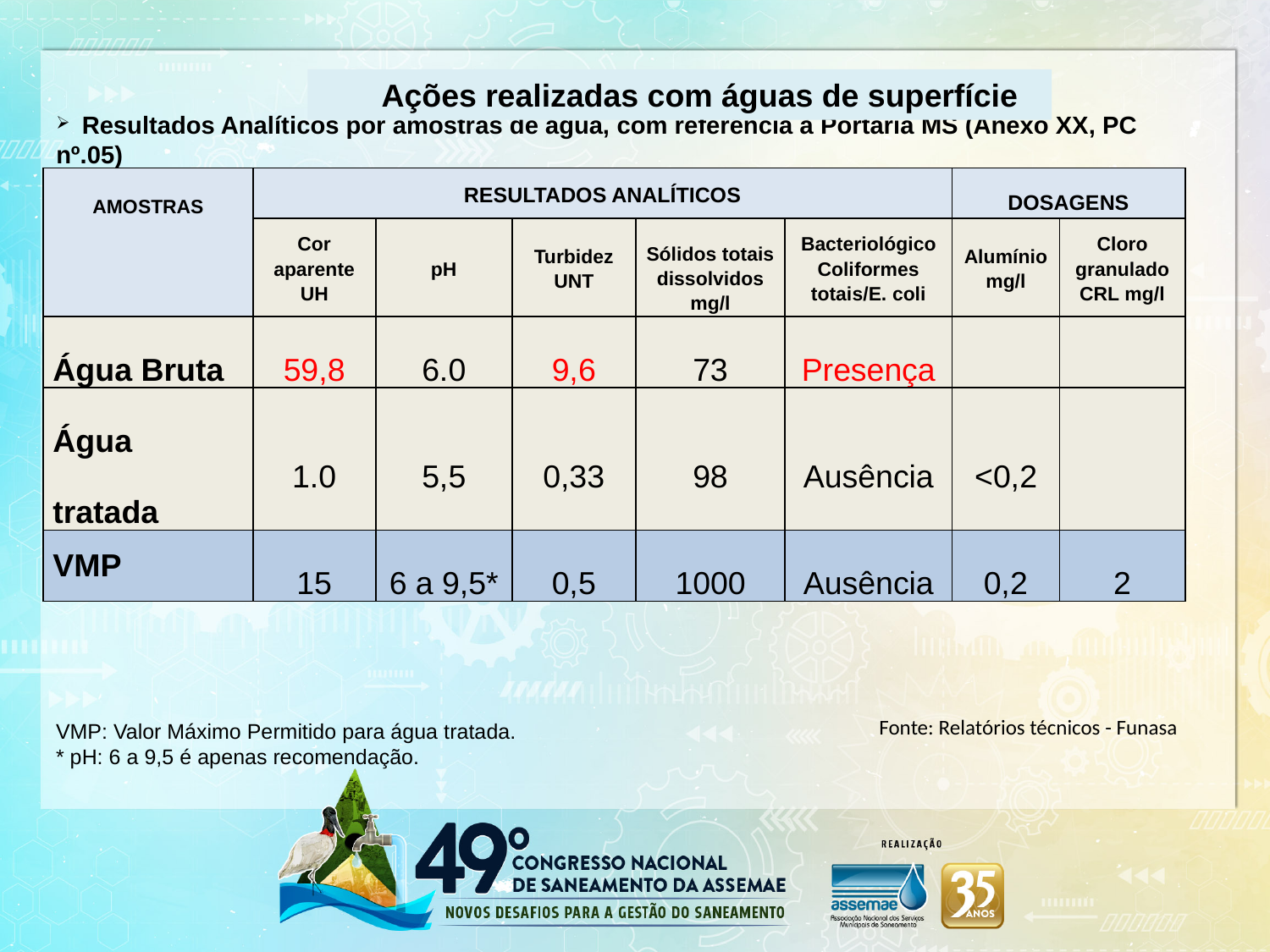

Ações realizadas com águas de superfície
   Resultados Analíticos por amostras de água, com referência à Portaria MS (Anexo XX, PC nº.05)
| AMOSTRAS | RESULTADOS ANALÍTICOS |  |  |  |  | DOSAGENS |  |
| --- | --- | --- | --- | --- | --- | --- | --- |
|  | Cor aparente UH | pH | Turbidez UNT | Sólidos totais dissolvidos mg/l | Bacteriológico Coliformes totais/E. coli | Alumínio mg/l | Cloro granulado CRL mg/l |
| Água Bruta | 59,8 | 6.0 | 9,6 | 73 | Presença |  |  |
| Água tratada | 1.0 | 5,5 | 0,33 | 98 | Ausência | <0,2 |  |
| VMP | 15 | 6 a 9,5\* | 0,5 | 1000 | Ausência | 0,2 | 2 |
Fonte: Relatórios técnicos - Funasa
VMP: Valor Máximo Permitido para água tratada.
* pH: 6 a 9,5 é apenas recomendação.